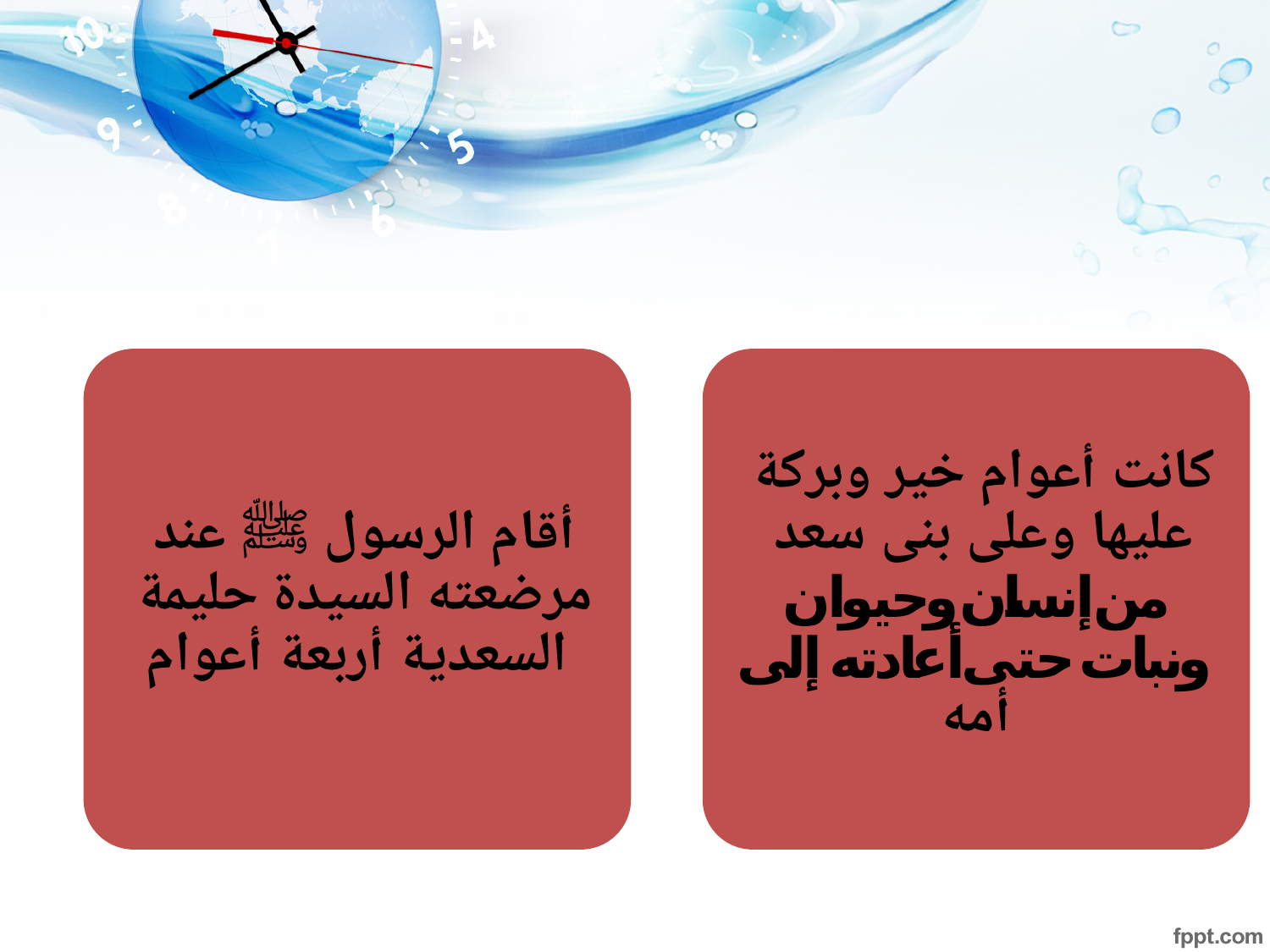

كانت أعوام خير وبركة عليها وعلى بنى سعد من إنسان وحيوان ونبات حتى أعادته إلى أمه
أقام الرسول ﷺ عند مرضعته السيدة حليمة السعدية أربعة أعوام